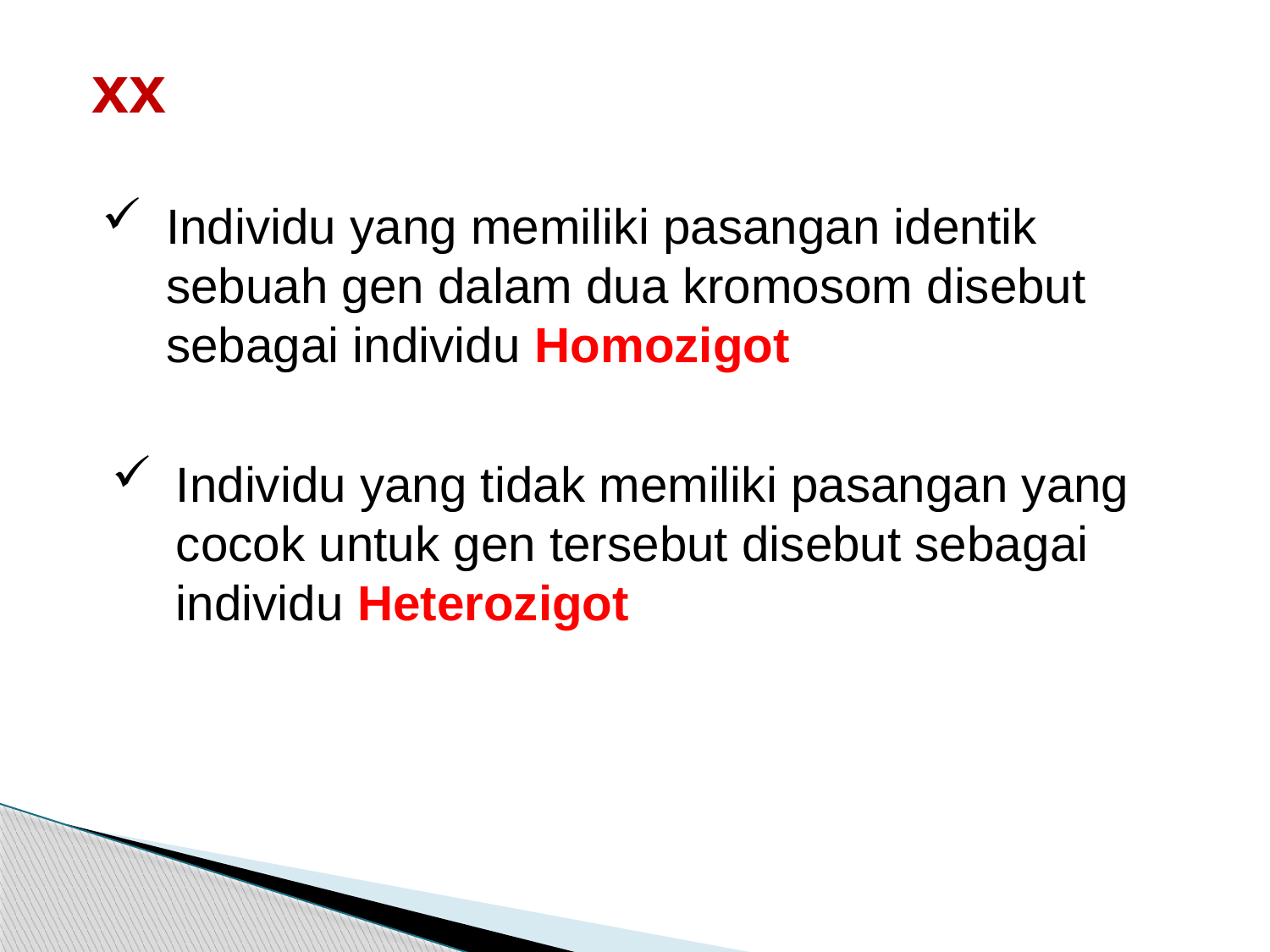

xx
Individu yang memiliki pasangan identik sebuah gen dalam dua kromosom disebut sebagai individu Homozigot
Individu yang tidak memiliki pasangan yang cocok untuk gen tersebut disebut sebagai individu Heterozigot